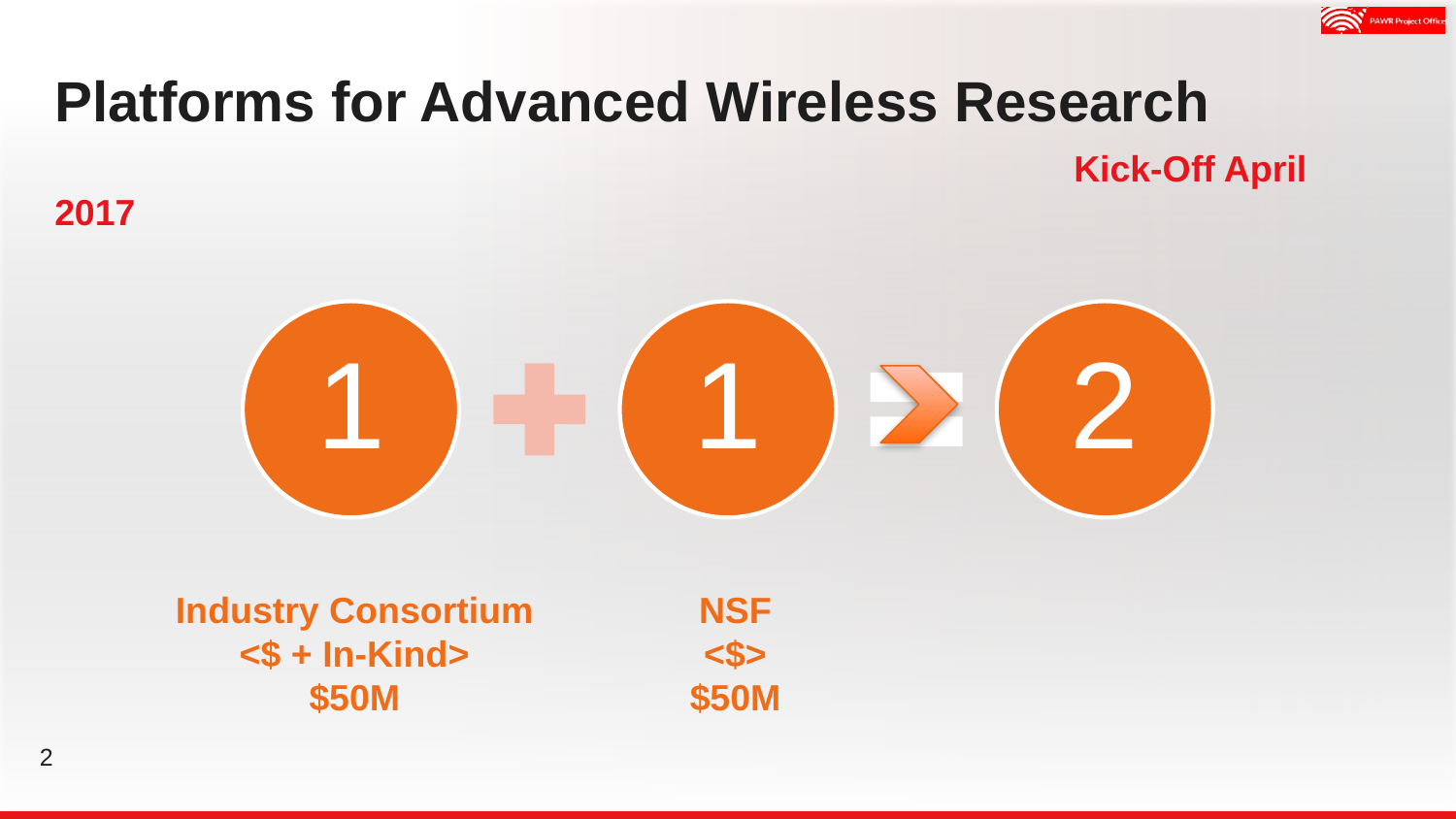

# Platforms for Advanced Wireless Research
1

1

2
							Kick-Off April 2017

Industry Consortium
<$ + In-Kind>
$50M
NSF
<$>
$50M